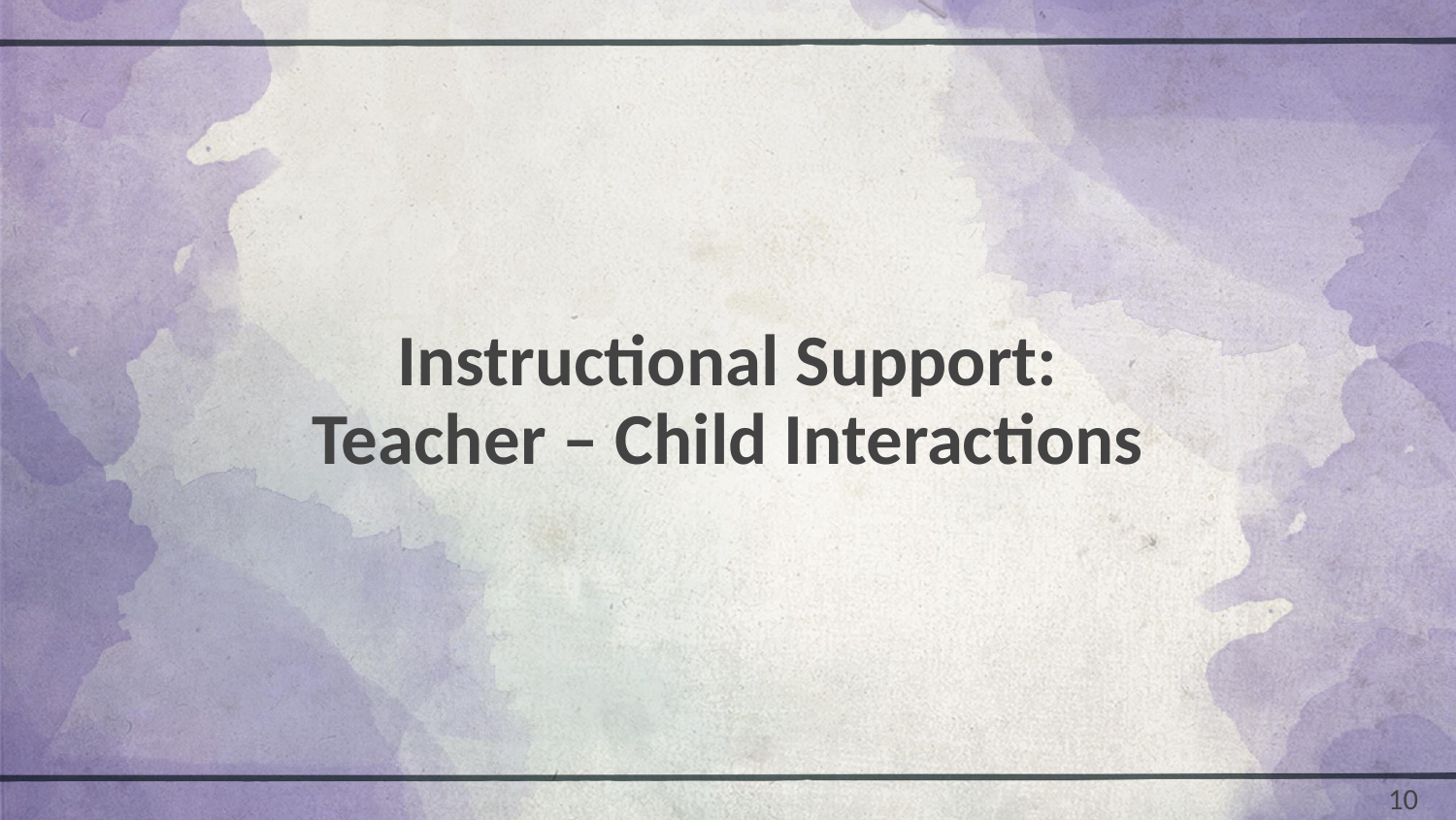

# Instructional Support: Teacher – Child Interactions